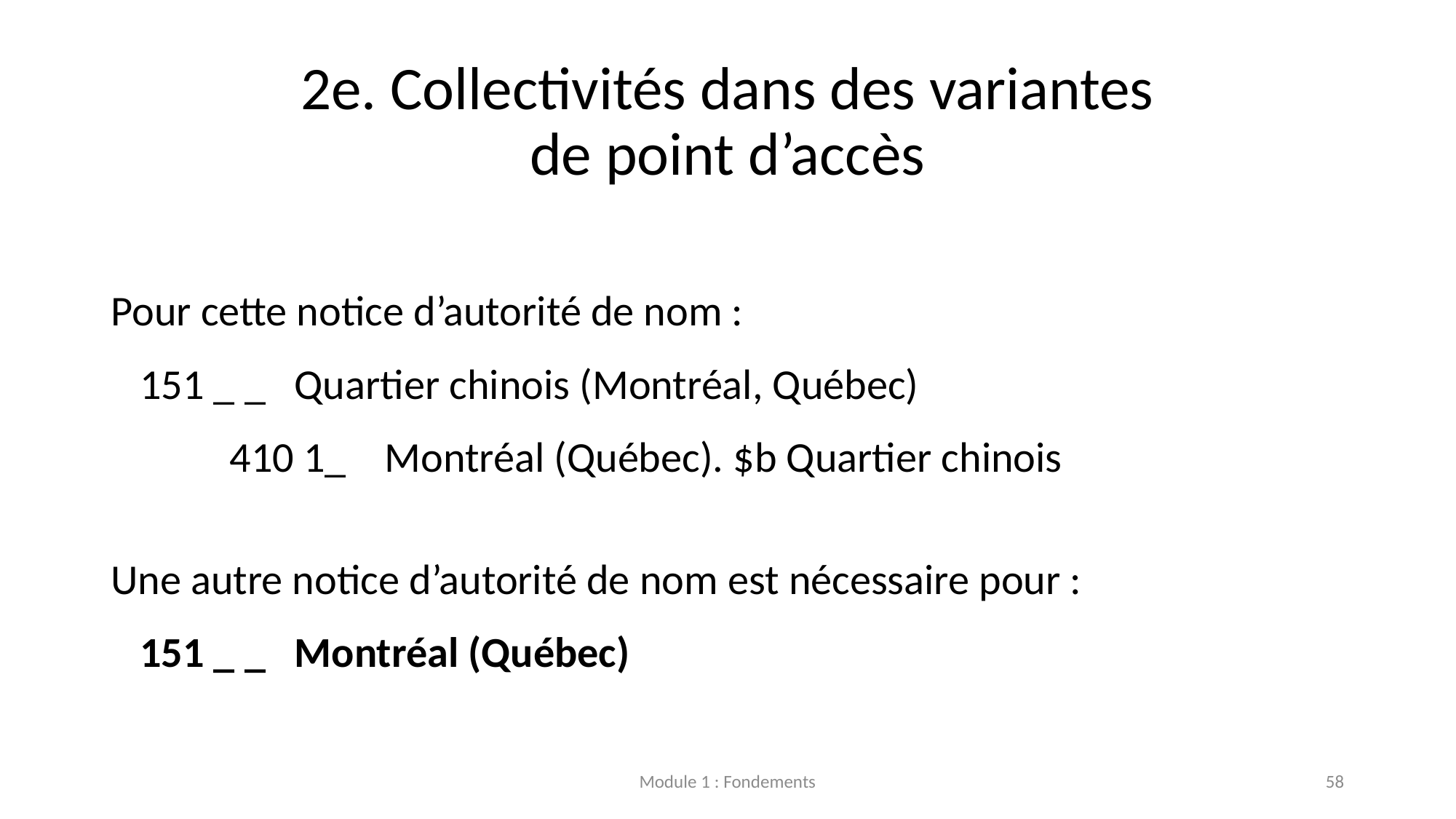

# 2e. Collectivités dans des variantes de point d’accès

Pour cette notice d’autorité de nom :
   151 _ _   Quartier chinois (Montréal, Québec)
	 410 1_    Montréal (Québec). $b Quartier chinois

Une autre notice d’autorité de nom est nécessaire pour :
   151 _ _   Montréal (Québec)

Module 1 : Fondements
58